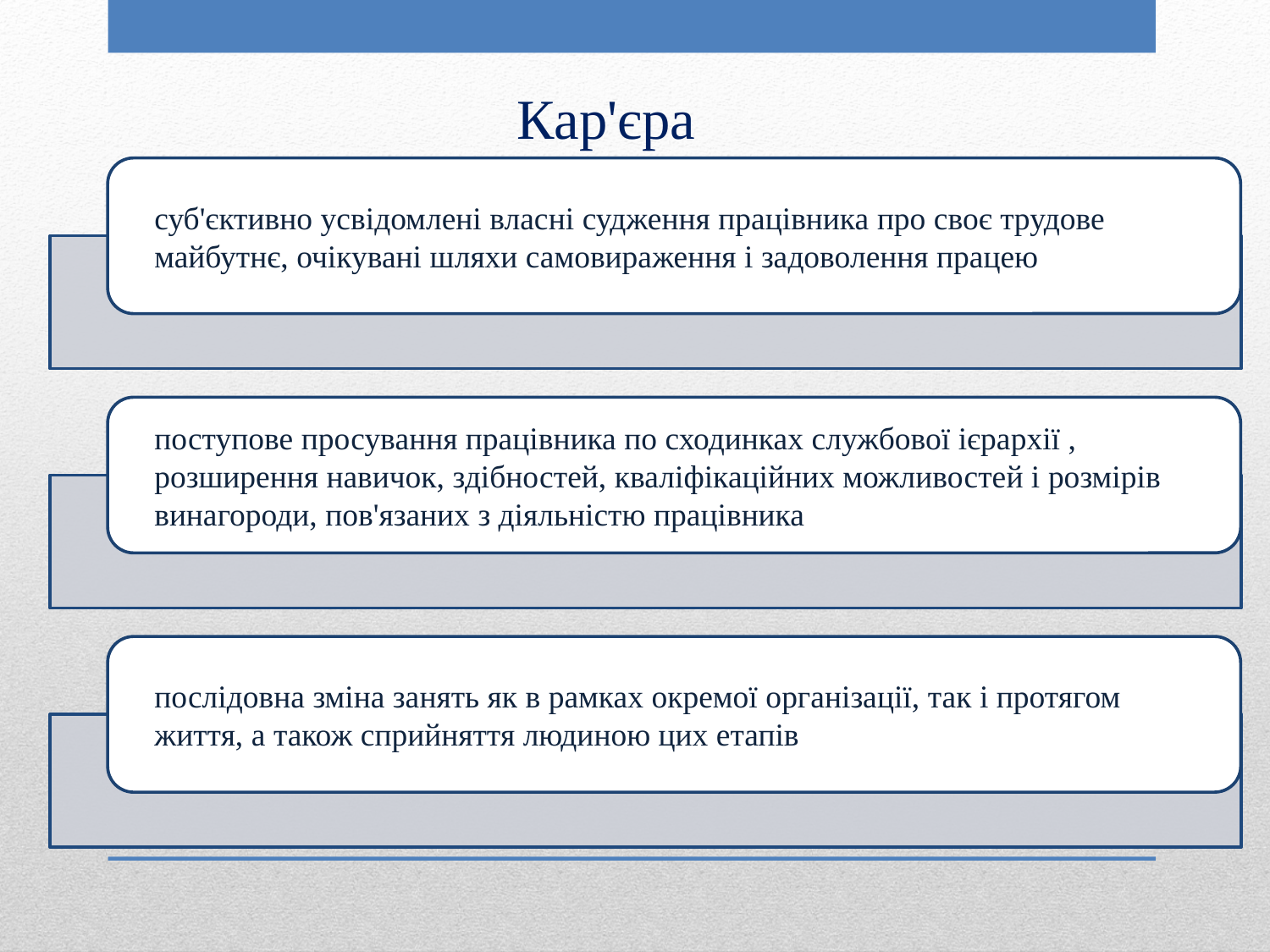

Кар'єра
суб'єктивно усвідомлені власні судження працівника про своє трудове майбутнє, очікувані шляхи самовираження і задоволення працею
поступове просування працівника по сходинках службової ієрархії , розширення навичок, здібностей, кваліфікаційних можливостей і розмірів винагороди, пов'язаних з діяльністю працівника
послідовна зміна занять як в рамках окремої організації, так і протягом життя, а також сприйняття людиною цих етапів